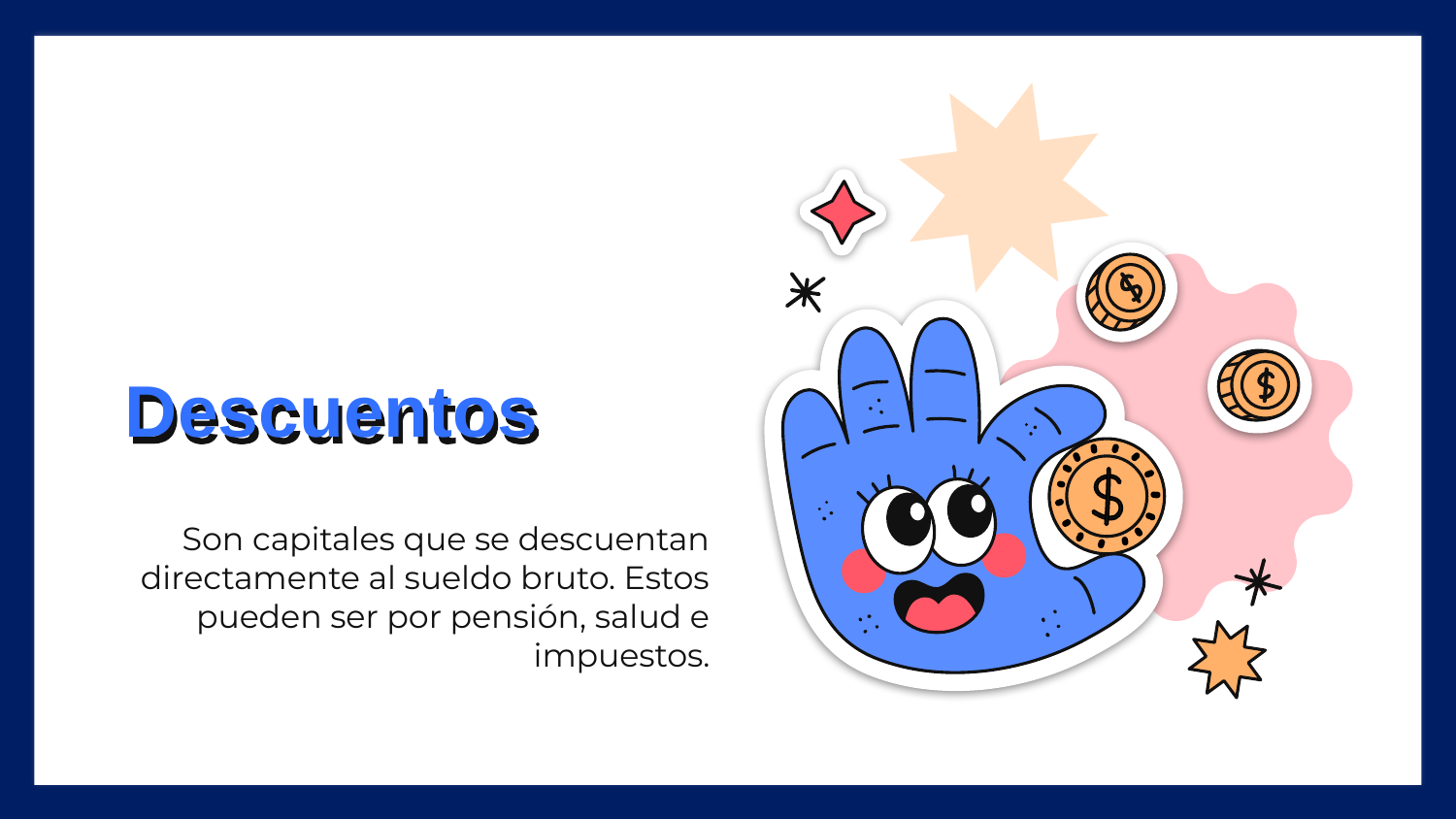

# Descuentos

Son capitales que se descuentan directamente al sueldo bruto. Estos pueden ser por pensión, salud e impuestos.